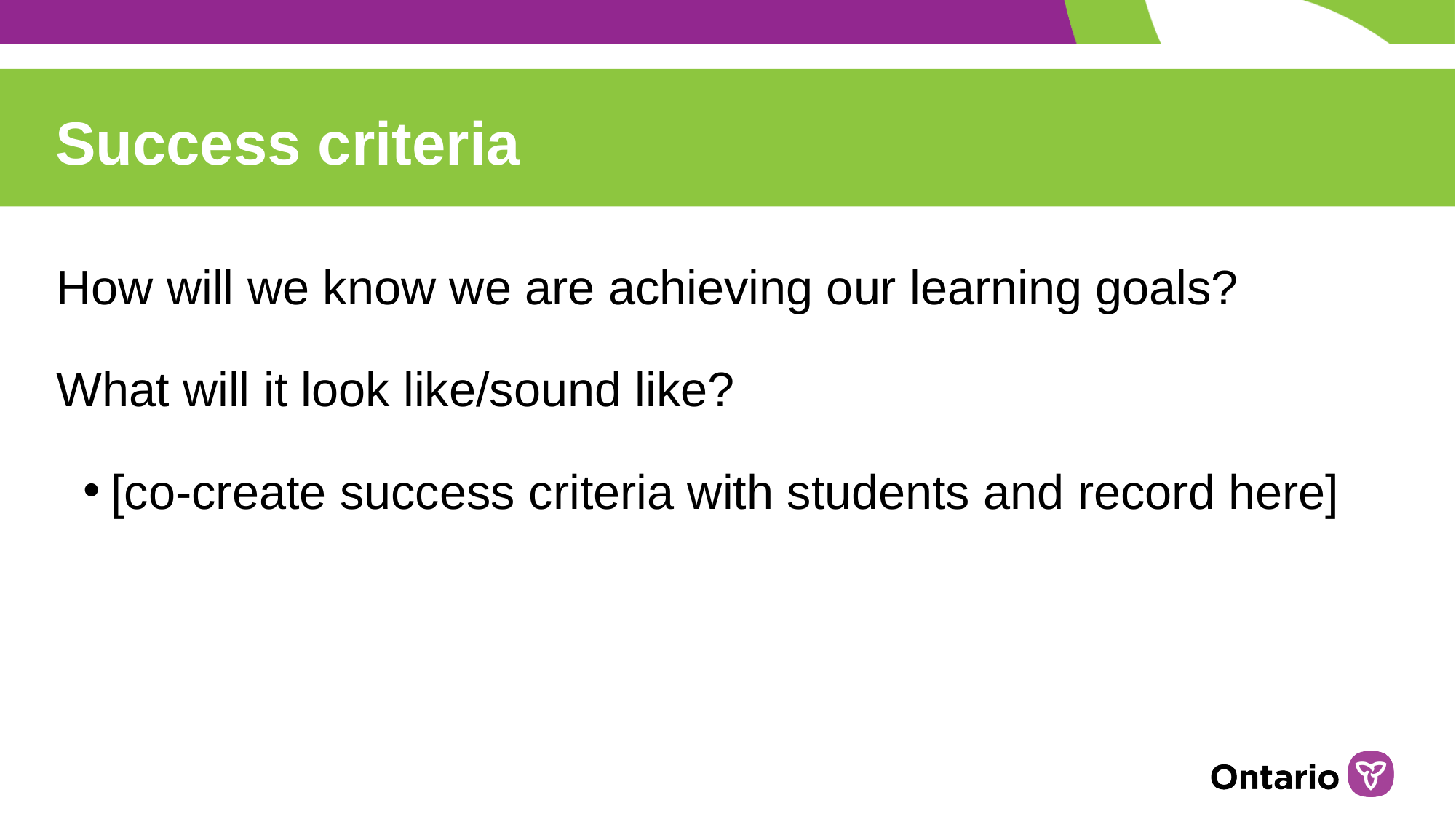

# Success criteria
How will we know we are achieving our learning goals?
What will it look like/sound like?
[co-create success criteria with students and record here]